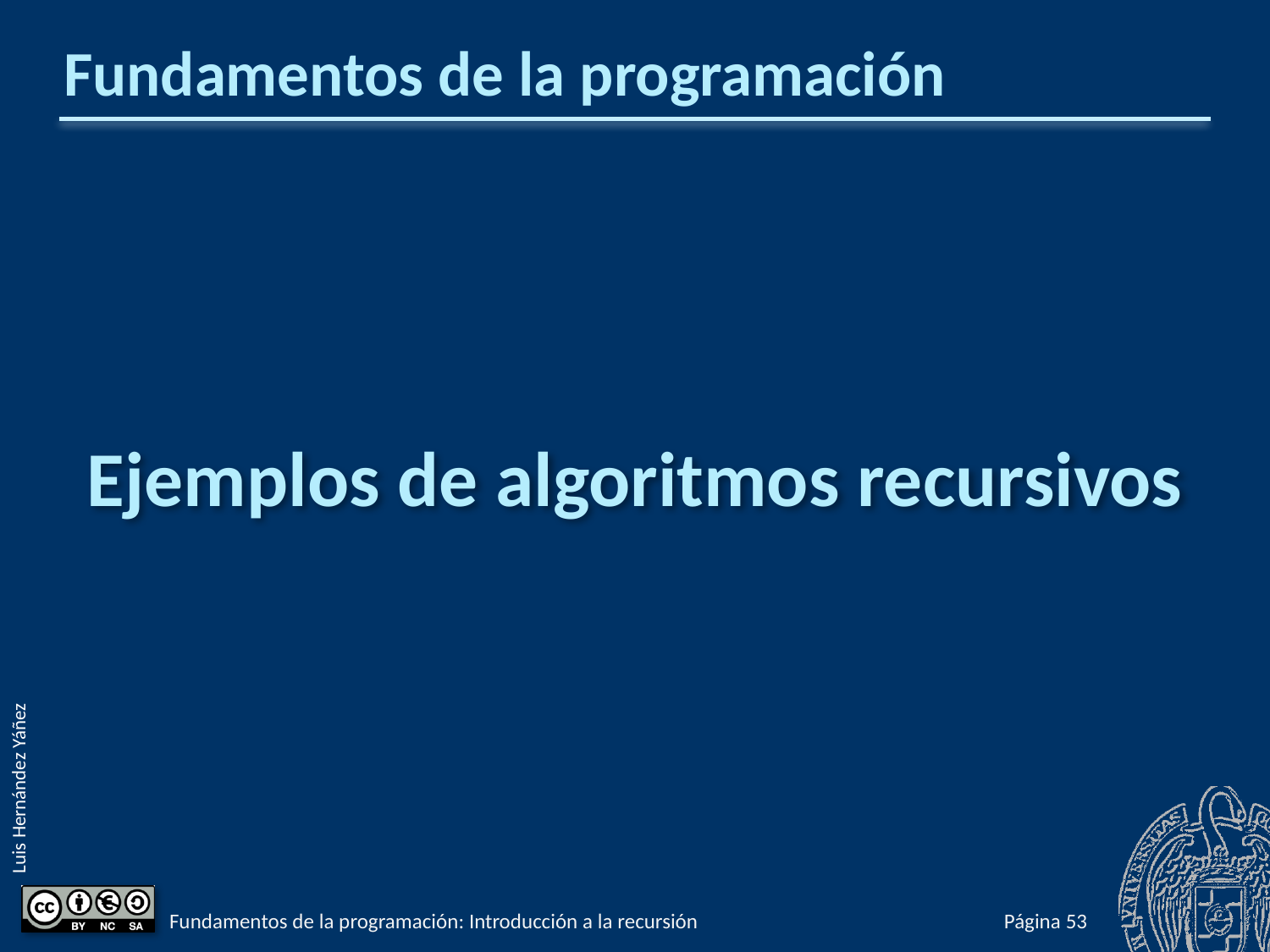

# Fundamentos de la programación
Ejemplos de algoritmos recursivos
Fundamentos de la programación: Introducción a la recursión
Página 53